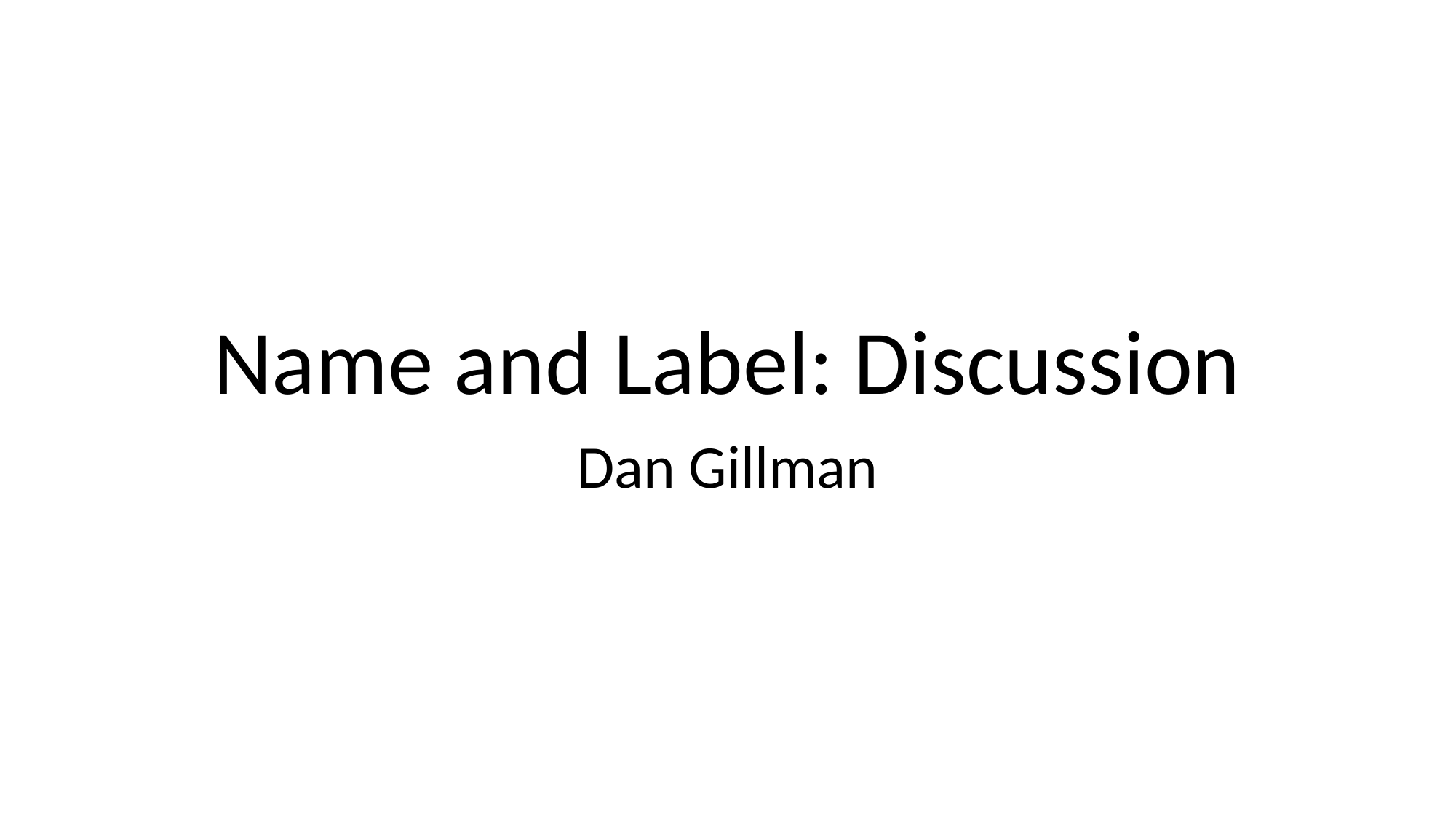

# Name and Label: Discussion
Dan Gillman